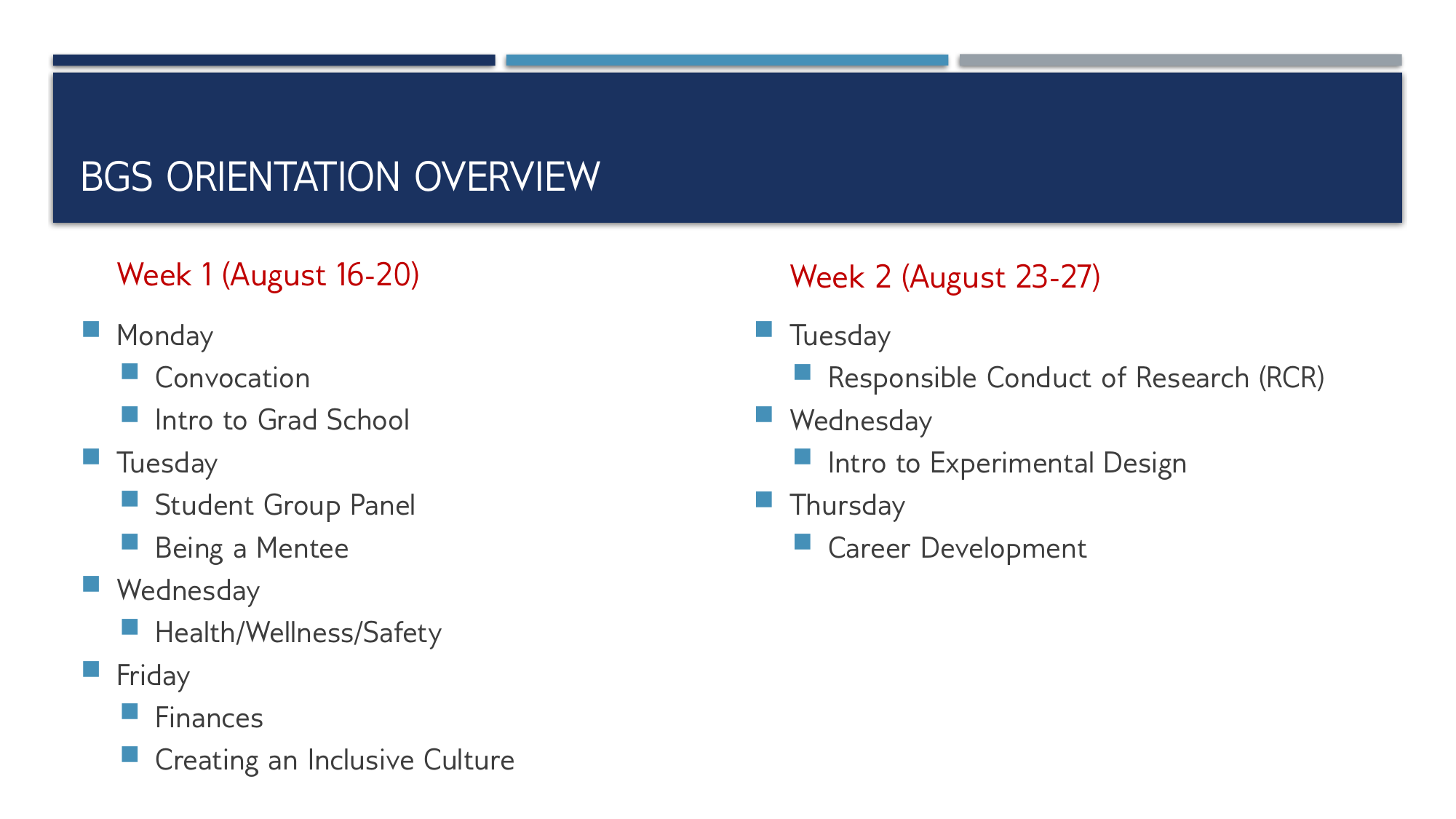

# BGS Orientation Overview
Week 1 (August 16-20)
Week 2 (August 23-27)
Monday
Convocation
Intro to Grad School
Tuesday
Student Group Panel
Being a Mentee
Wednesday
Health/Wellness/Safety
Friday
Finances
Creating an Inclusive Culture
Tuesday
Responsible Conduct of Research (RCR)
Wednesday
Intro to Experimental Design
Thursday
Career Development